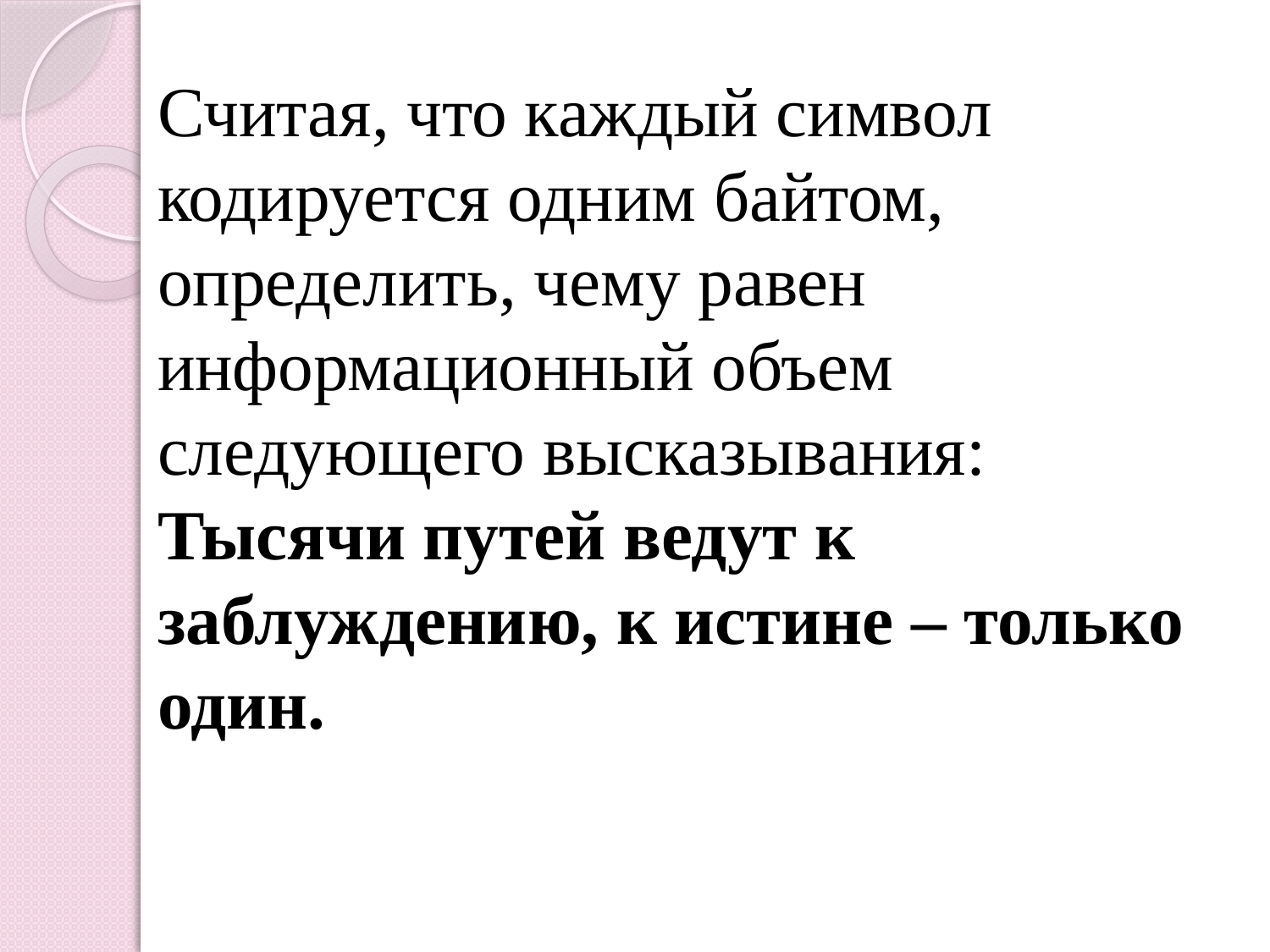

Считая, что каждый символ кодируется одним байтом, определить, чему равен информационный объем следующего высказывания:
Тысячи путей ведут к заблуждению, к истине – только один.